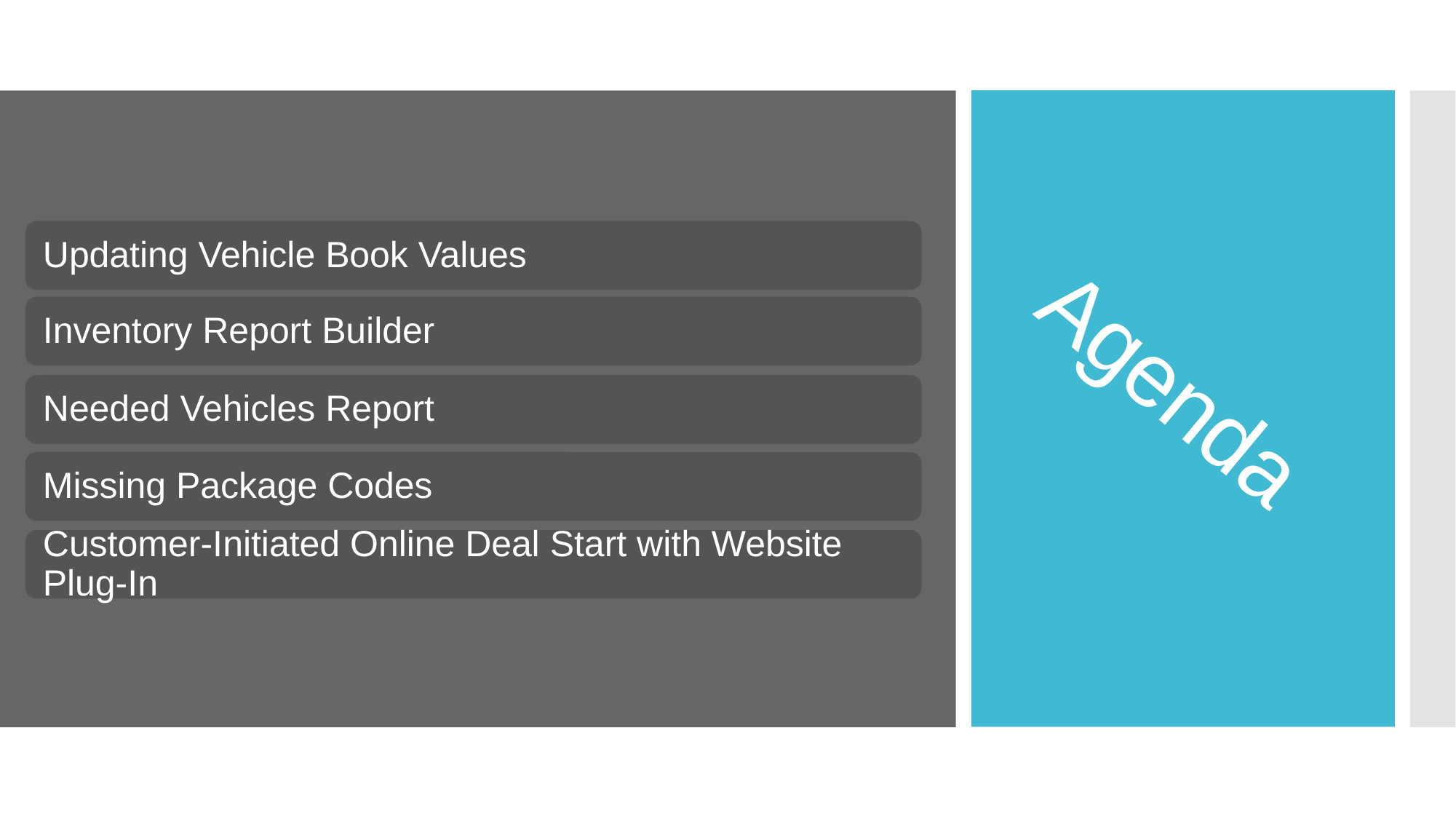

Updating Vehicle Book Values
Inventory Report Builder
Needed Vehicles Report
Missing Package Codes
Customer-Initiated Online Deal Start with Website Plug-In
# Agenda